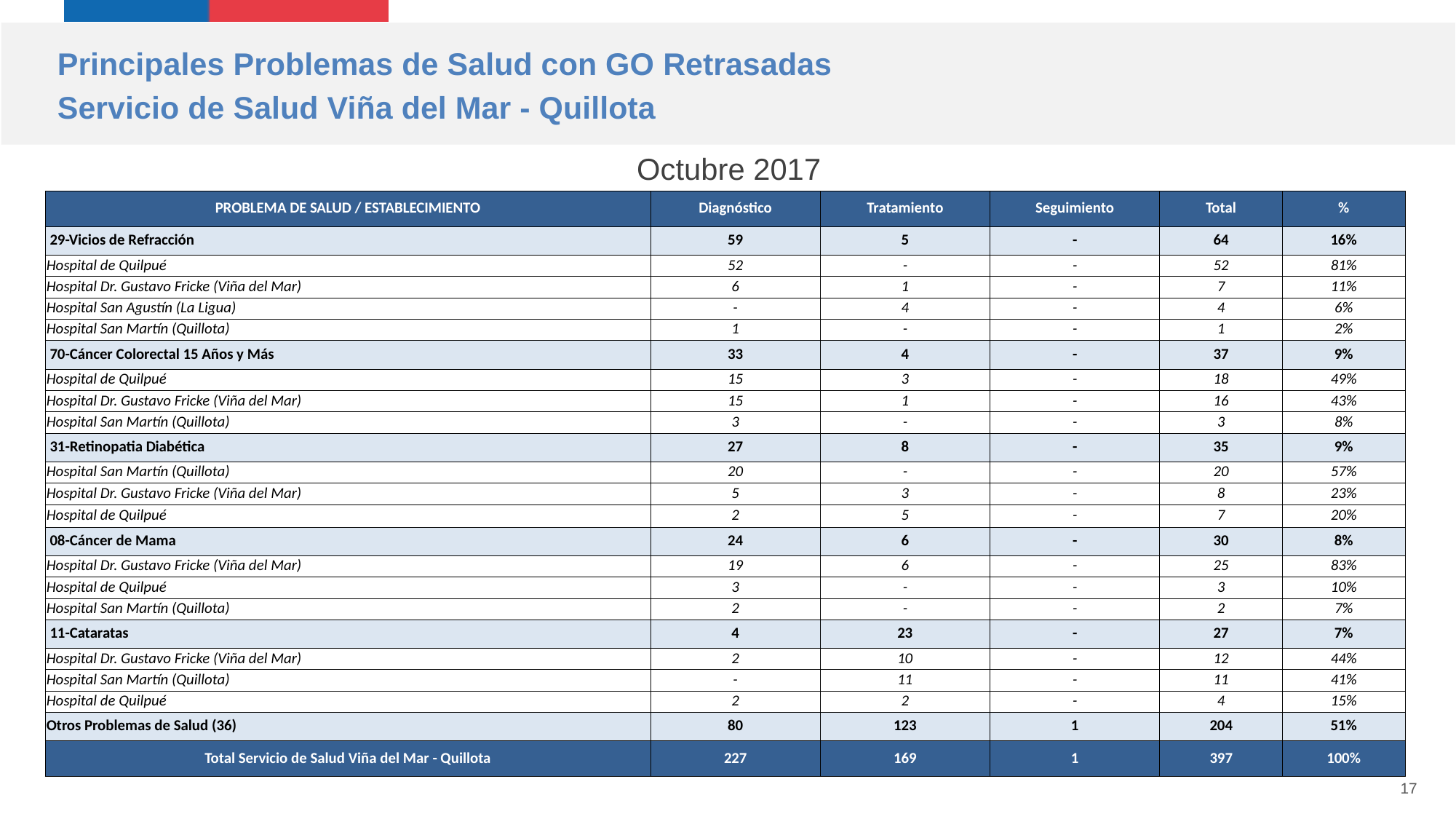

Principales Problemas de Salud con GO Retrasadas
Servicio de Salud Viña del Mar - Quillota
Octubre 2017
| PROBLEMA DE SALUD / ESTABLECIMIENTO | Diagnóstico | Tratamiento | Seguimiento | Total | % |
| --- | --- | --- | --- | --- | --- |
| 29-Vicios de Refracción | 59 | 5 | - | 64 | 16% |
| Hospital de Quilpué | 52 | - | - | 52 | 81% |
| Hospital Dr. Gustavo Fricke (Viña del Mar) | 6 | 1 | - | 7 | 11% |
| Hospital San Agustín (La Ligua) | - | 4 | - | 4 | 6% |
| Hospital San Martín (Quillota) | 1 | - | - | 1 | 2% |
| 70-Cáncer Colorectal 15 Años y Más | 33 | 4 | - | 37 | 9% |
| Hospital de Quilpué | 15 | 3 | - | 18 | 49% |
| Hospital Dr. Gustavo Fricke (Viña del Mar) | 15 | 1 | - | 16 | 43% |
| Hospital San Martín (Quillota) | 3 | - | - | 3 | 8% |
| 31-Retinopatia Diabética | 27 | 8 | - | 35 | 9% |
| Hospital San Martín (Quillota) | 20 | - | - | 20 | 57% |
| Hospital Dr. Gustavo Fricke (Viña del Mar) | 5 | 3 | - | 8 | 23% |
| Hospital de Quilpué | 2 | 5 | - | 7 | 20% |
| 08-Cáncer de Mama | 24 | 6 | - | 30 | 8% |
| Hospital Dr. Gustavo Fricke (Viña del Mar) | 19 | 6 | - | 25 | 83% |
| Hospital de Quilpué | 3 | - | - | 3 | 10% |
| Hospital San Martín (Quillota) | 2 | - | - | 2 | 7% |
| 11-Cataratas | 4 | 23 | - | 27 | 7% |
| Hospital Dr. Gustavo Fricke (Viña del Mar) | 2 | 10 | - | 12 | 44% |
| Hospital San Martín (Quillota) | - | 11 | - | 11 | 41% |
| Hospital de Quilpué | 2 | 2 | - | 4 | 15% |
| Otros Problemas de Salud (36) | 80 | 123 | 1 | 204 | 51% |
| Total Servicio de Salud Viña del Mar - Quillota | 227 | 169 | 1 | 397 | 100% |